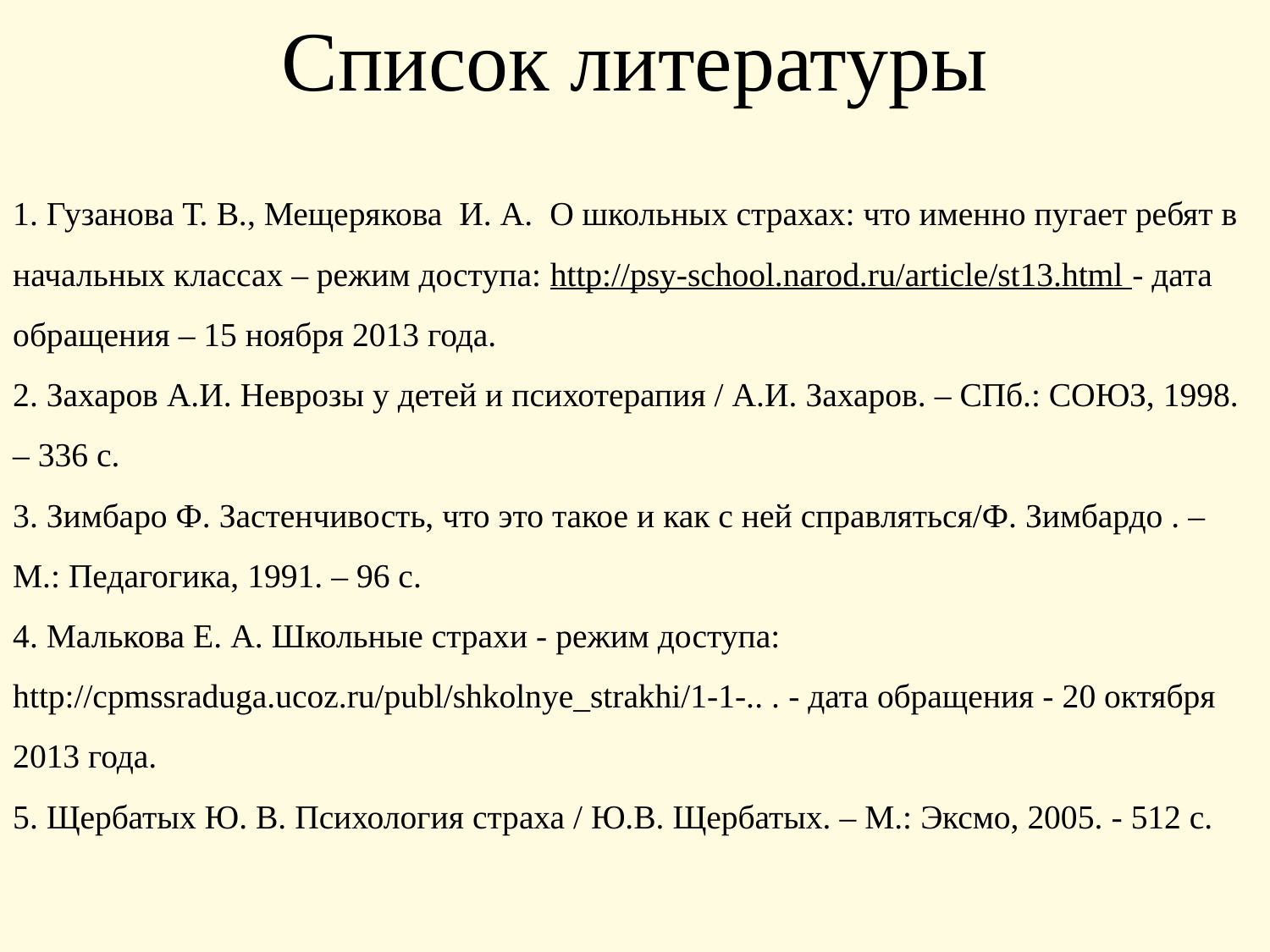

Список литературы
1. Гузанова Т. В., Мещерякова  И. А.  О школьных страхах: что именно пугает ребят в начальных классах – режим доступа: http://psy-school.narod.ru/article/st13.html - дата обращения – 15 ноября 2013 года.
2. Захаров А.И. Неврозы у детей и психотерапия / А.И. Захаров. – СПб.: СОЮЗ, 1998. – 336 с.
3. Зимбаро Ф. Застенчивость, что это такое и как с ней справляться/Ф. Зимбардо . – М.: Педагогика, 1991. – 96 с.
4. Малькова Е. А. Школьные страхи - режим доступа: http://cpmssraduga.ucoz.ru/publ/shkolnye_strakhi/1-1-.. . - дата обращения - 20 октября 2013 года.
5. Щербатых Ю. В. Психология страха / Ю.В. Щербатых. – М.: Эксмо, 2005. - 512 с.